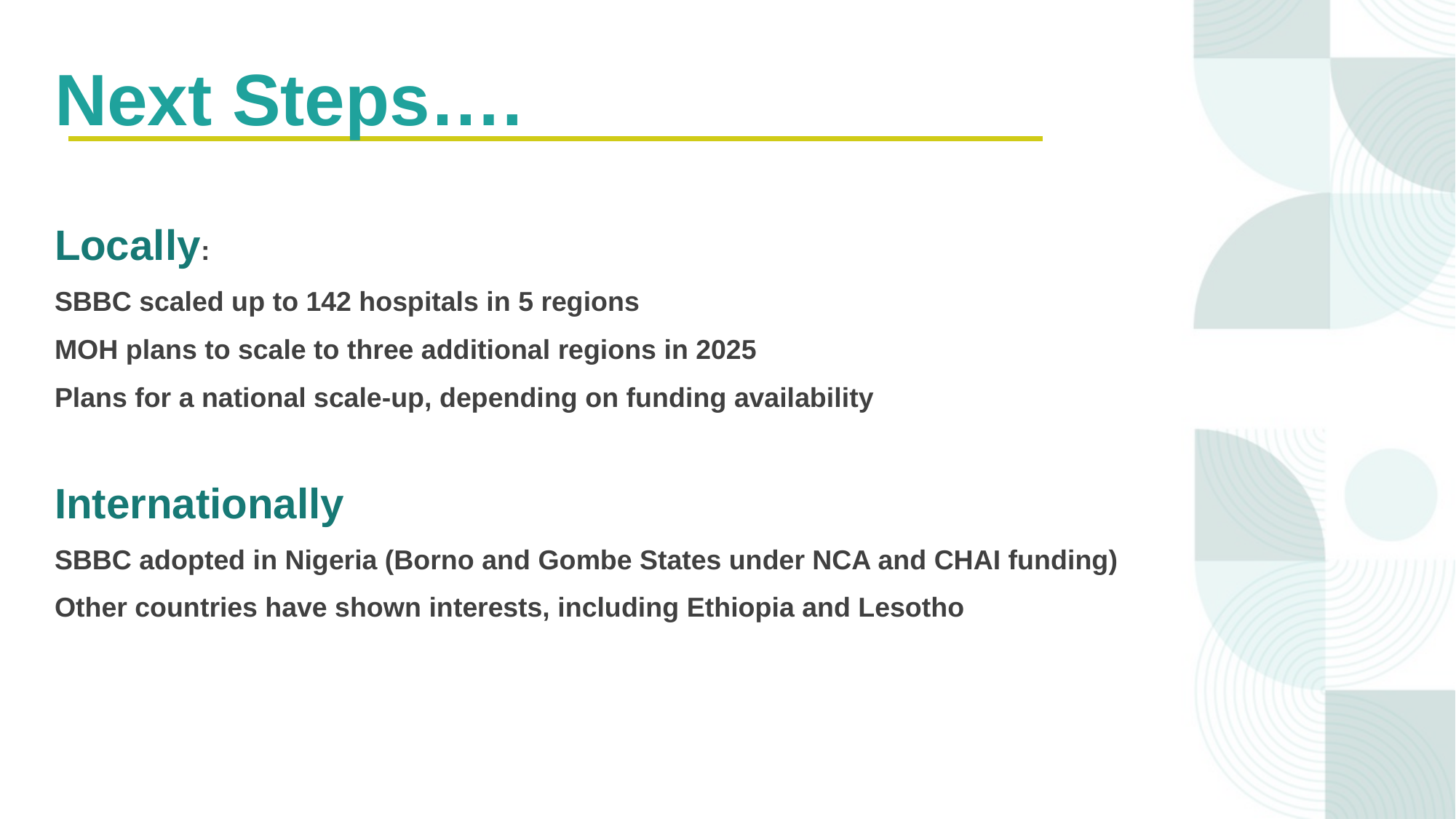

Next Steps….
Locally:
SBBC scaled up to 142 hospitals in 5 regions
MOH plans to scale to three additional regions in 2025
Plans for a national scale-up, depending on funding availability

Internationally
SBBC adopted in Nigeria (Borno and Gombe States under NCA and CHAI funding)
Other countries have shown interests, including Ethiopia and Lesotho